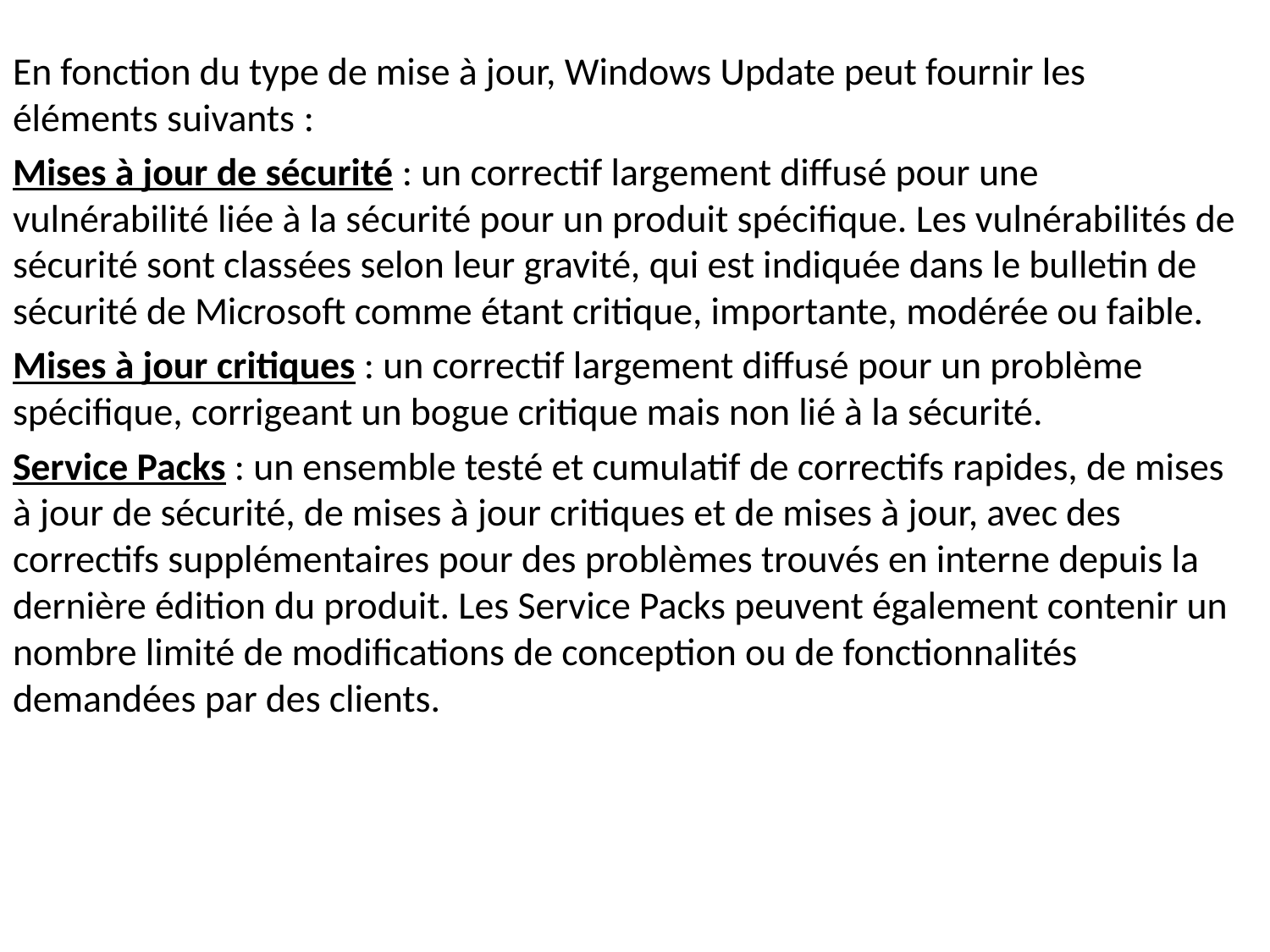

En fonction du type de mise à jour, Windows Update peut fournir les éléments suivants :
Mises à jour de sécurité : un correctif largement diffusé pour une vulnérabilité liée à la sécurité pour un produit spécifique. Les vulnérabilités de sécurité sont classées selon leur gravité, qui est indiquée dans le bulletin de sécurité de Microsoft comme étant critique, importante, modérée ou faible.
Mises à jour critiques : un correctif largement diffusé pour un problème spécifique, corrigeant un bogue critique mais non lié à la sécurité.
Service Packs : un ensemble testé et cumulatif de correctifs rapides, de mises à jour de sécurité, de mises à jour critiques et de mises à jour, avec des correctifs supplémentaires pour des problèmes trouvés en interne depuis la dernière édition du produit. Les Service Packs peuvent également contenir un nombre limité de modifications de conception ou de fonctionnalités demandées par des clients.